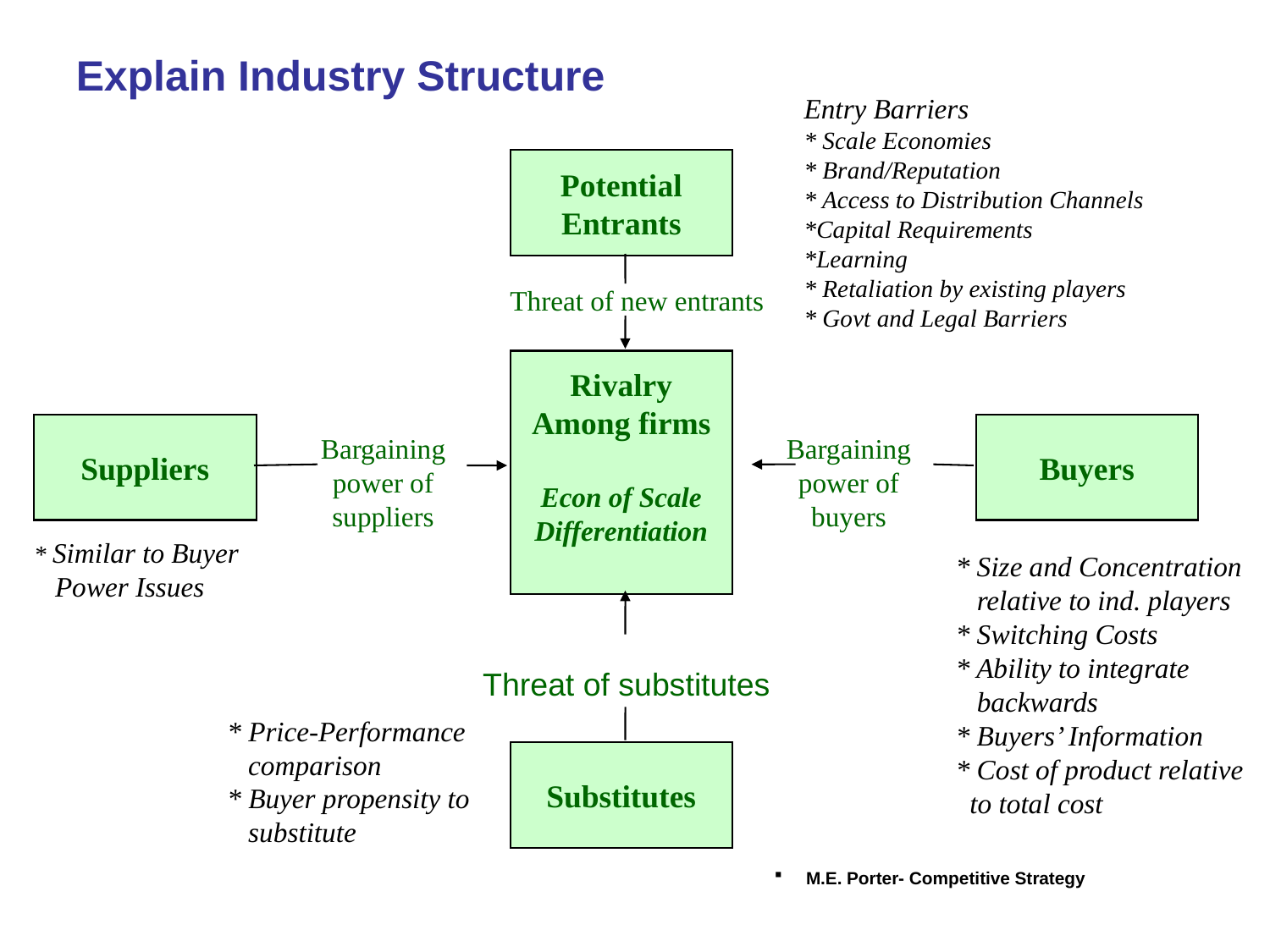

Explain Industry Structure
Entry Barriers
* Scale Economies
* Brand/Reputation
* Access to Distribution Channels
*Capital Requirements
*Learning
* Retaliation by existing players
* Govt and Legal Barriers
Potential
Entrants

Threat of new entrants

Rivalry
Among firms

Econ of Scale
Differentiation

Suppliers
Buyers
Bargaining power of suppliers

Bargaining power of buyers

* Similar to Buyer
   Power Issues
* Size and Concentration
   relative to ind. players
* Switching Costs
* Ability to integrate
   backwards
* Buyers’ Information
* Cost of product relative
  to total cost

Threat of substitutes
* Price-Performance
   comparison
* Buyer propensity to
   substitute

Substitutes
M.E. Porter- Competitive Strategy